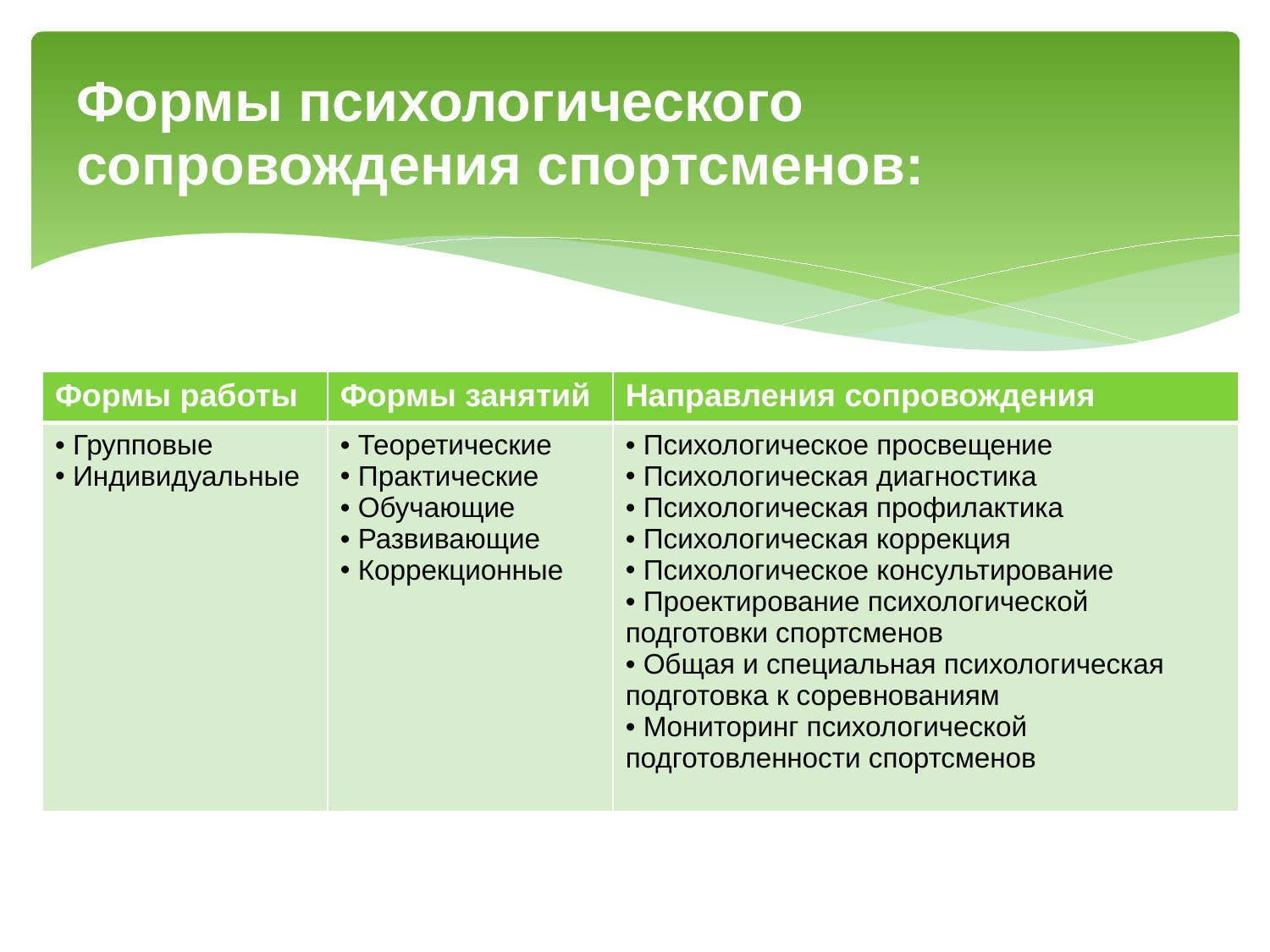

# Формы психологического сопровождения спортсменов:
| Формы работы | Формы занятий | Направления сопровождения |
| --- | --- | --- |
| Групповые Индивидуальные | Теоретические Практические Обучающие Развивающие Коррекционные | Психологическое просвещение Психологическая диагностика Психологическая профилактика Психологическая коррекция Психологическое консультирование Проектирование психологической подготовки спортсменов Общая и специальная психологическая подготовка к соревнованиям Мониторинг психологической подготовленности спортсменов |